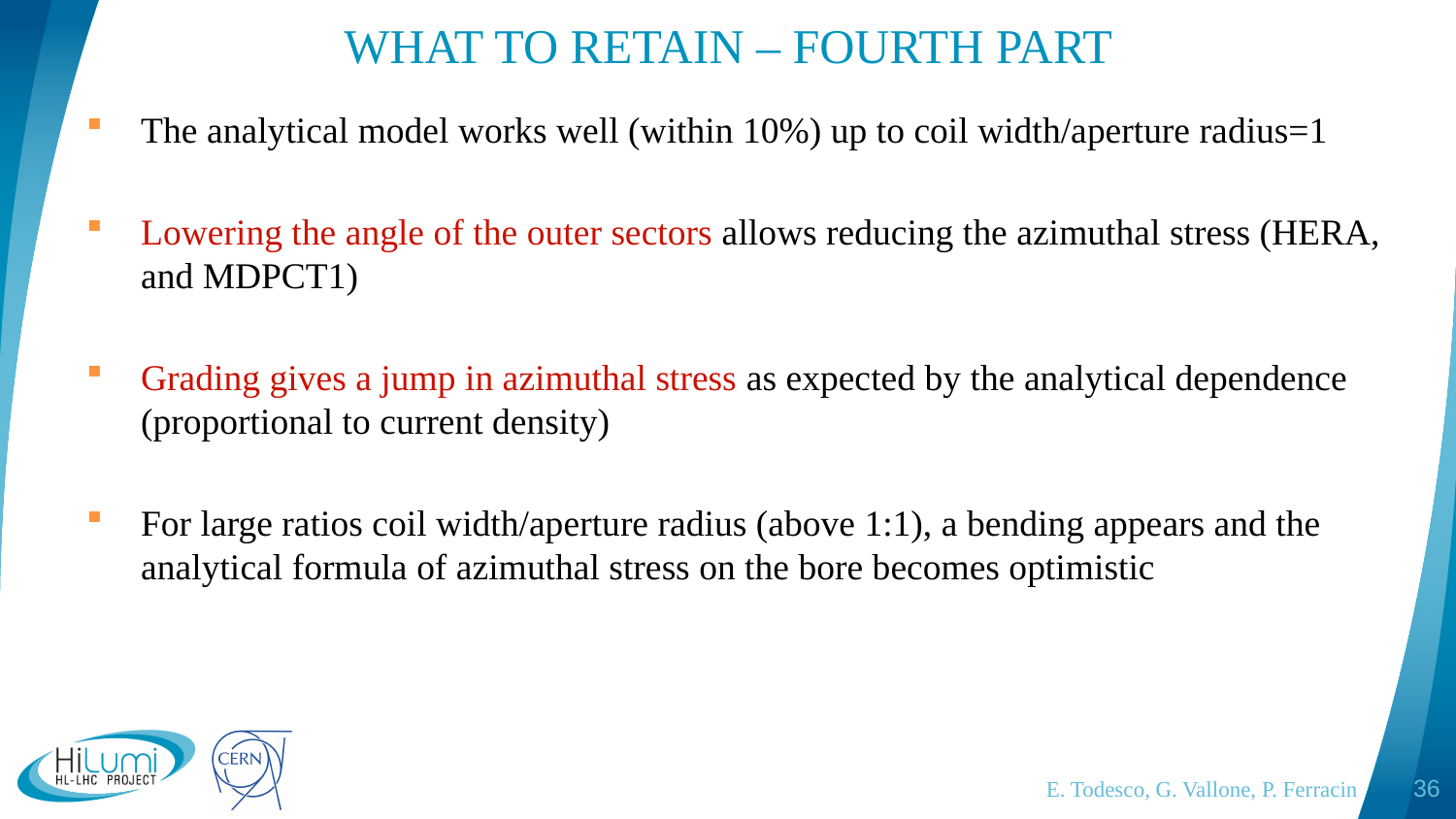

# WHAT TO RETAIN – FOURTH PART
The analytical model works well (within 10%) up to coil width/aperture radius=1

Lowering the angle of the outer sectors allows reducing the azimuthal stress (HERA, and MDPCT1)

Grading gives a jump in azimuthal stress as expected by the analytical dependence (proportional to current density)

For large ratios coil width/aperture radius (above 1:1), a bending appears and the analytical formula of azimuthal stress on the bore becomes optimistic

E. Todesco, G. Vallone, P. Ferracin
36